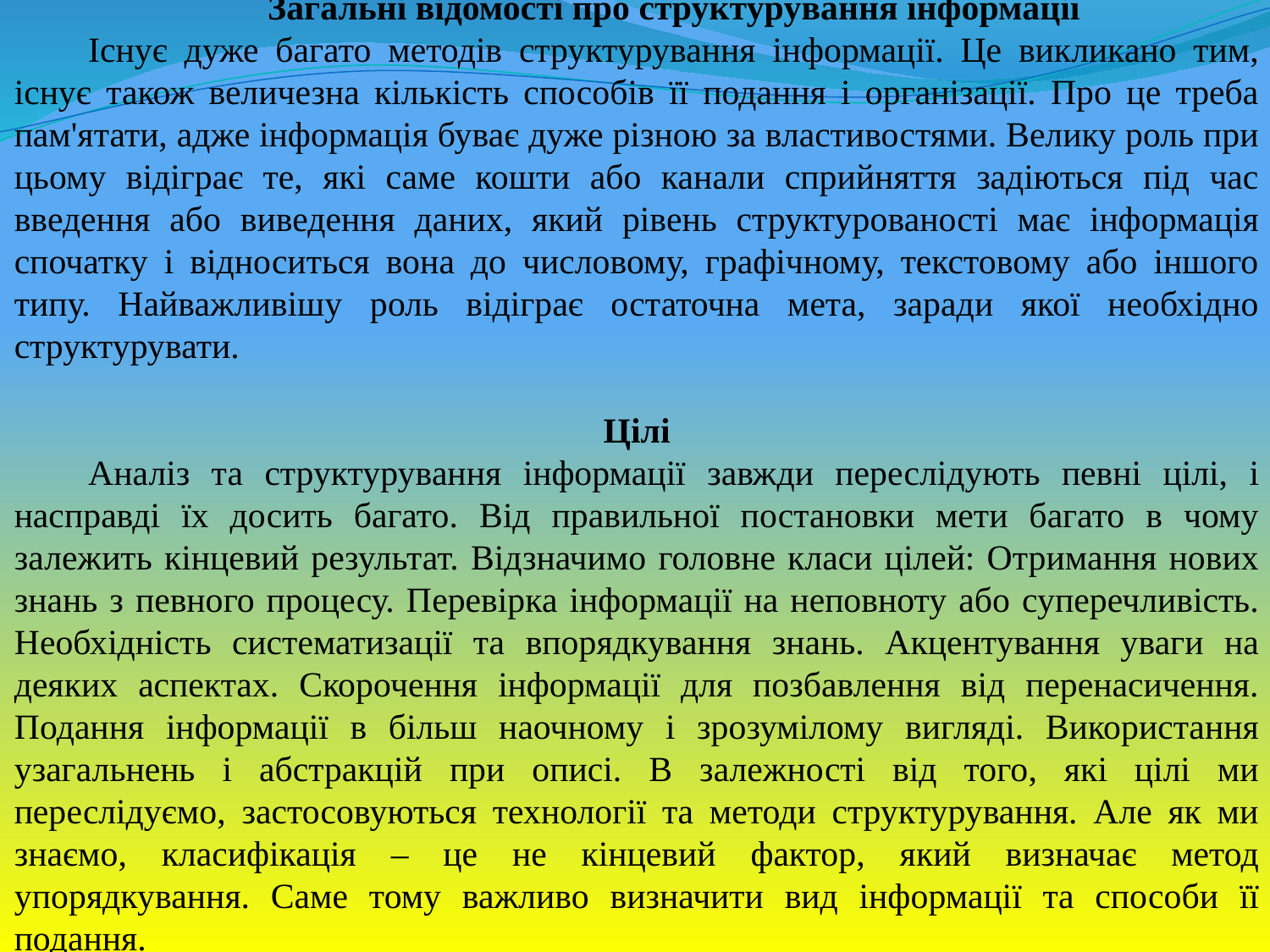

Загальні відомості про структурування інформації
Існує дуже багато методів структурування інформації. Це викликано тим, існує також величезна кількість способів її подання і організації. Про це треба пам'ятати, адже інформація буває дуже різною за властивостями. Велику роль при цьому відіграє те, які саме кошти або канали сприйняття задіються під час введення або виведення даних, який рівень структурованості має інформація спочатку і відноситься вона до числовому, графічному, текстовому або іншого типу. Найважливішу роль відіграє остаточна мета, заради якої необхідно структурувати.
Цілі
Аналіз та структурування інформації завжди переслідують певні цілі, і насправді їх досить багато. Від правильної постановки мети багато в чому залежить кінцевий результат. Відзначимо головне класи цілей: Отримання нових знань з певного процесу. Перевірка інформації на неповноту або суперечливість. Необхідність систематизації та впорядкування знань. Акцентування уваги на деяких аспектах. Скорочення інформації для позбавлення від перенасичення. Подання інформації в більш наочному і зрозумілому вигляді. Використання узагальнень і абстракцій при описі. В залежності від того, які цілі ми переслідуємо, застосовуються технології та методи структурування. Але як ми знаємо, класифікація – це не кінцевий фактор, який визначає метод упорядкування. Саме тому важливо визначити вид інформації та способи її подання.